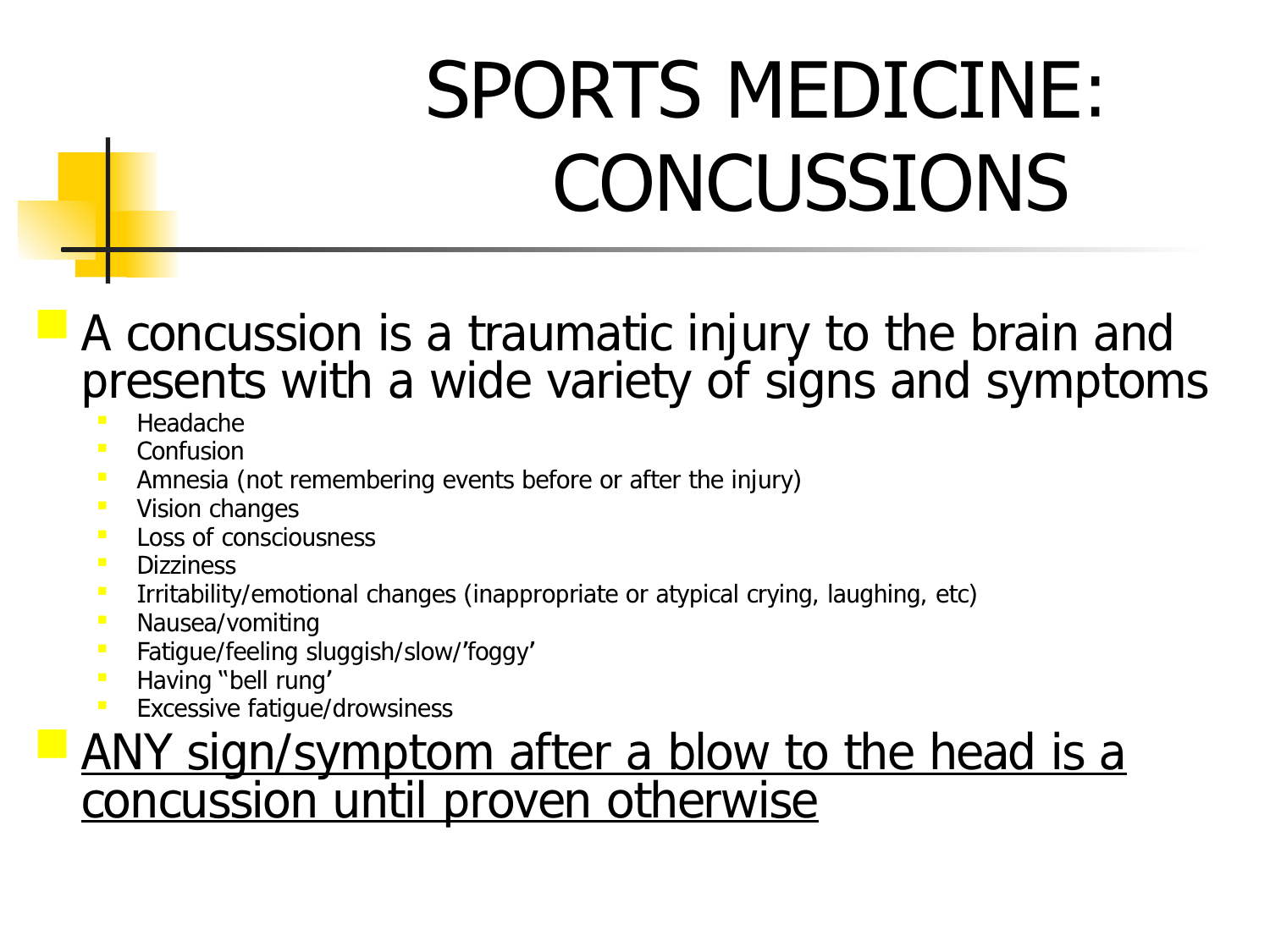

# SPORTS MEDICINE: CONCUSSIONS
A concussion is a traumatic injury to the brain and presents with a wide variety of signs and symptoms
Headache
Confusion
Amnesia (not remembering events before or after the injury)
Vision changes
Loss of consciousness
Dizziness
Irritability/emotional changes (inappropriate or atypical crying, laughing, etc)
Nausea/vomiting
Fatigue/feeling sluggish/slow/’foggy’
Having “bell rung’
Excessive fatigue/drowsiness
ANY sign/symptom after a blow to the head is a concussion until proven otherwise